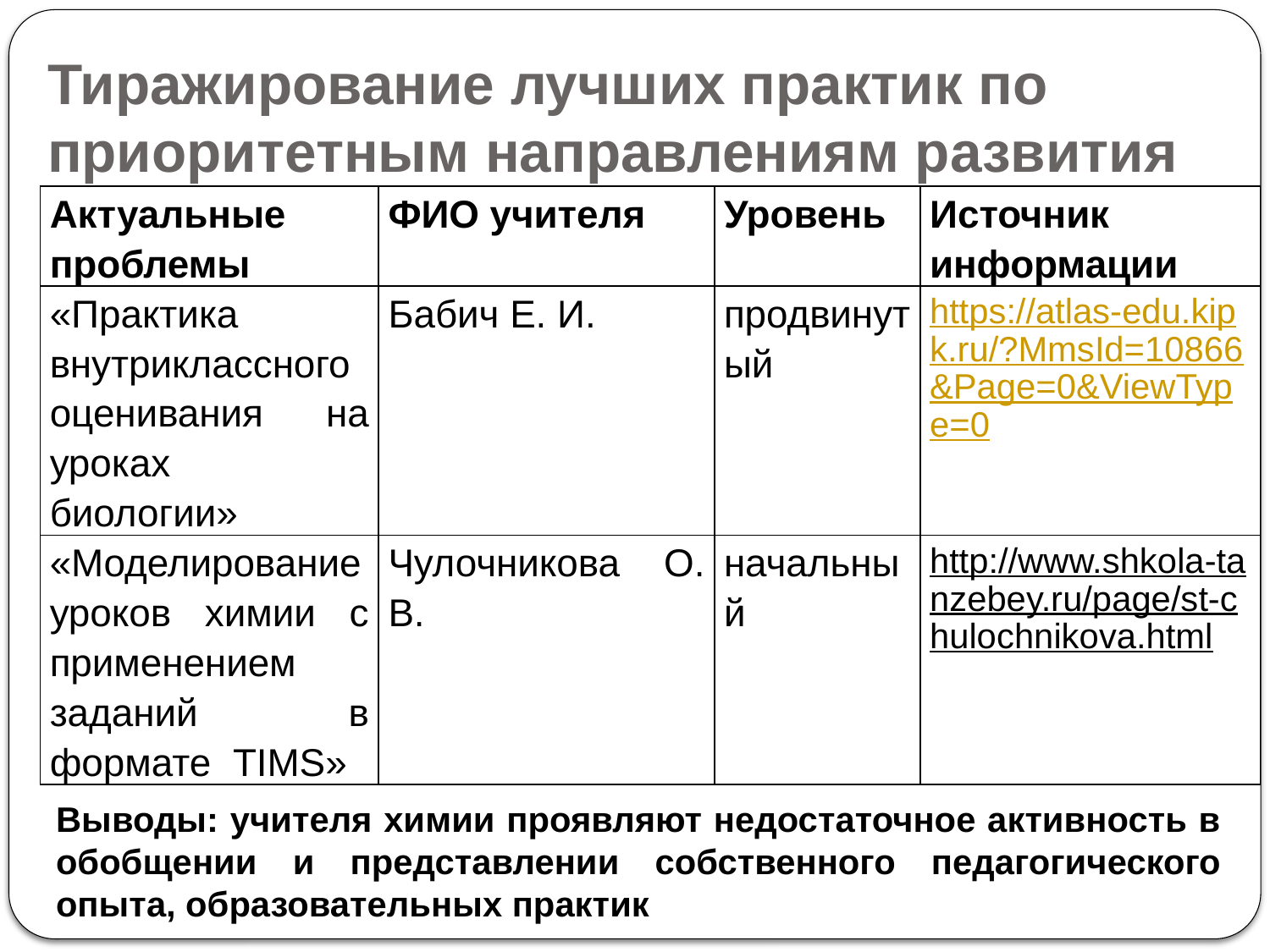

# Тиражирование лучших практик по приоритетным направлениям развития
| Актуальные проблемы | ФИО учителя | Уровень | Источник информации |
| --- | --- | --- | --- |
| «Практика внутриклассного оценивания на уроках биологии» | Бабич Е. И. | продвинутый | https://atlas-edu.kipk.ru/?MmsId=10866&Page=0&ViewType=0 |
| «Моделирование уроков химии с применением заданий в формате TIMS» | Чулочникова О. В. | начальный | http://www.shkola-tanzebey.ru/page/st-chulochnikova.html |
Выводы: учителя химии проявляют недостаточное активность в обобщении и представлении собственного педагогического опыта, образовательных практик